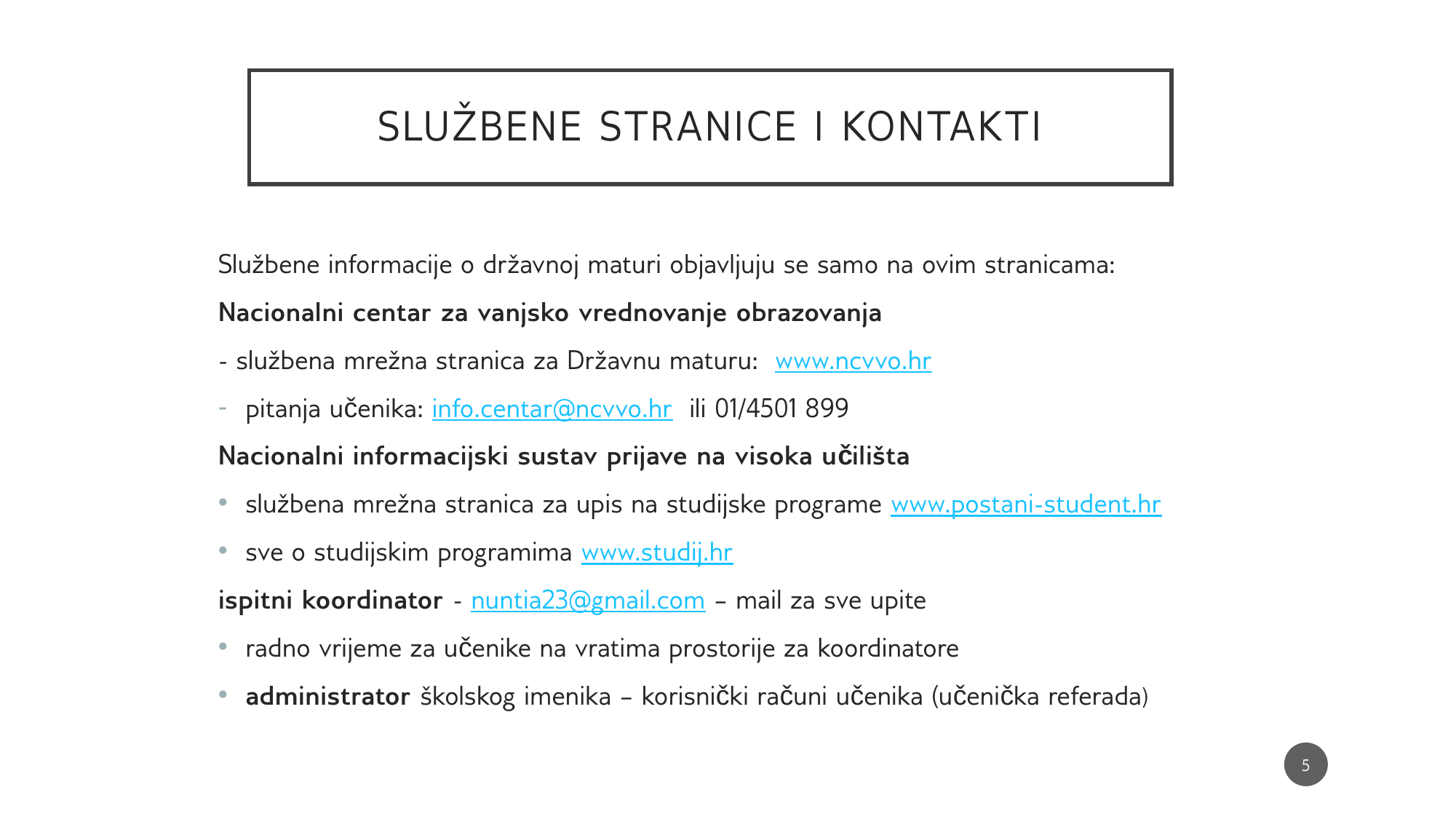

# Službene stranice i kontakti
Službene informacije o državnoj maturi objavljuju se samo na ovim stranicama:
Nacionalni centar za vanjsko vrednovanje obrazovanja
- službena mrežna stranica za Državnu maturu:  www.ncvvo.hr
pitanja učenika: info.centar@ncvvo.hr  ili 01/4501 899
Nacionalni informacijski sustav prijave na visoka učilišta
službena mrežna stranica za upis na studijske programe www.postani-student.hr
sve o studijskim programima www.studij.hr
ispitni koordinator - nuntia23@gmail.com – mail za sve upite
radno vrijeme za učenike na vratima prostorije za koordinatore
administrator školskog imenika – korisnički računi učenika (učenička referada)

5